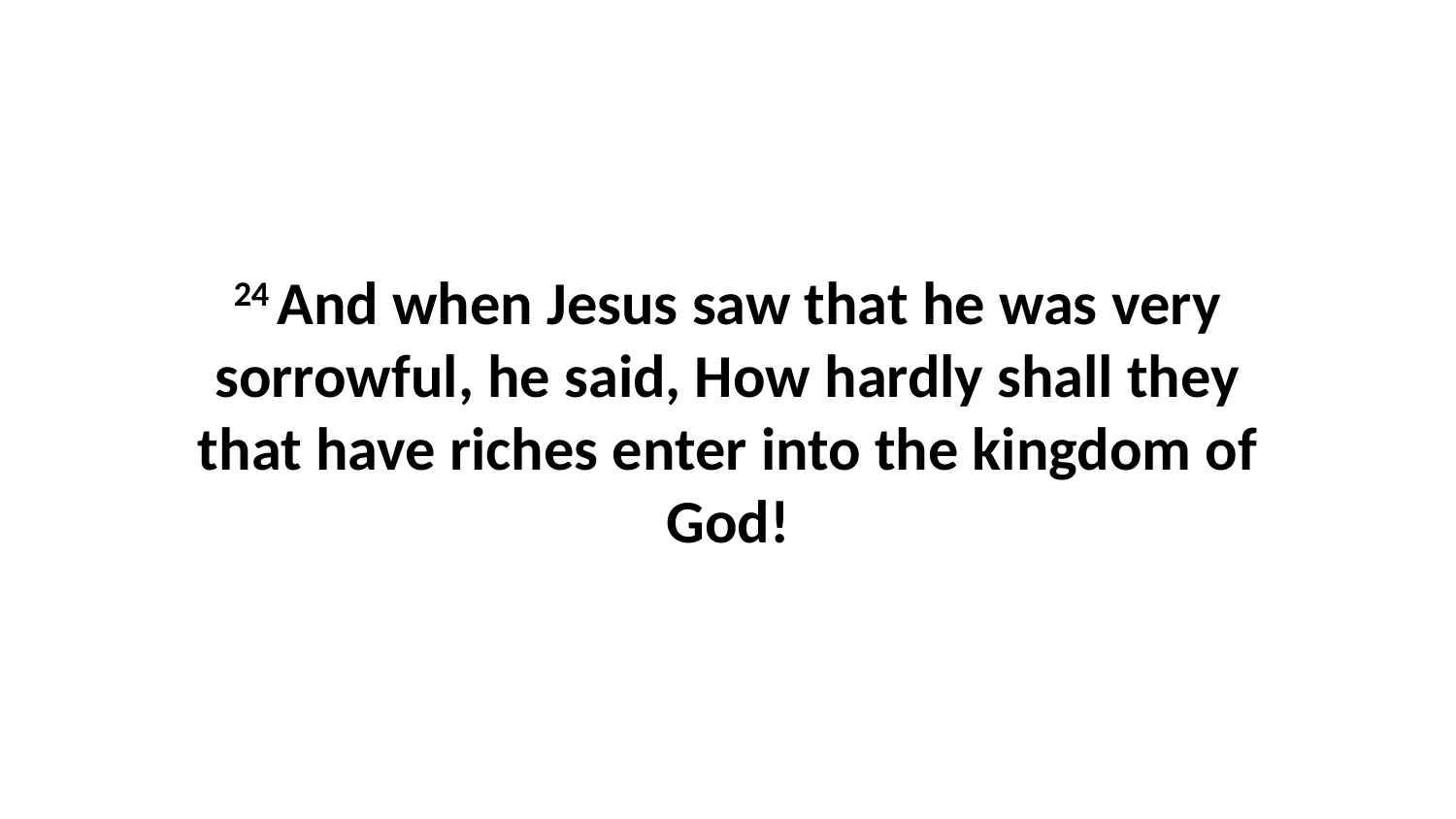

24 And when Jesus saw that he was very sorrowful, he said, How hardly shall they that have riches enter into the kingdom of God!